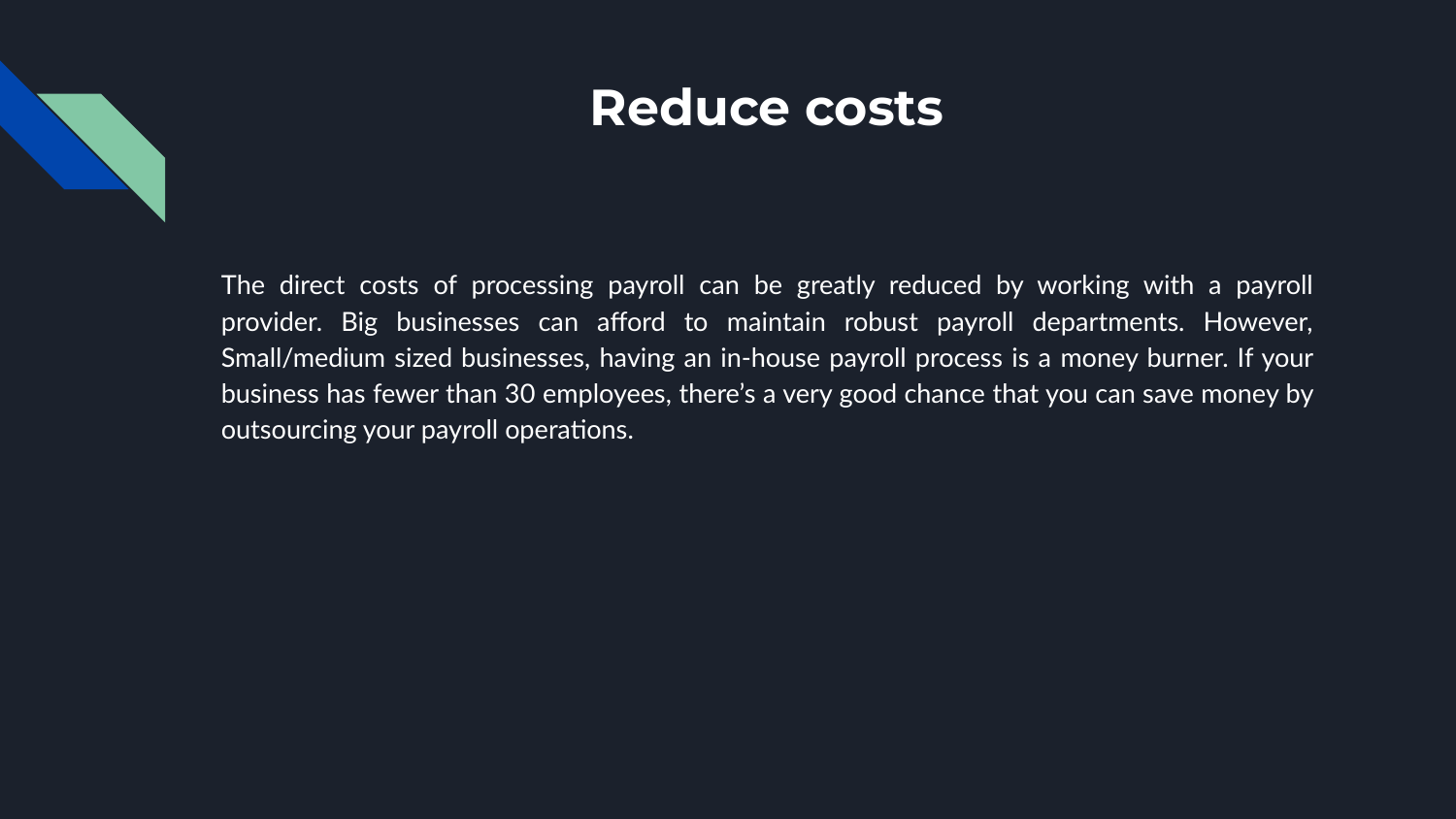

# Reduce costs

The direct costs of processing payroll can be greatly reduced by working with a payroll provider. Big businesses can afford to maintain robust payroll departments. However, Small/medium sized businesses, having an in-house payroll process is a money burner. If your business has fewer than 30 employees, there’s a very good chance that you can save money by outsourcing your payroll operations.